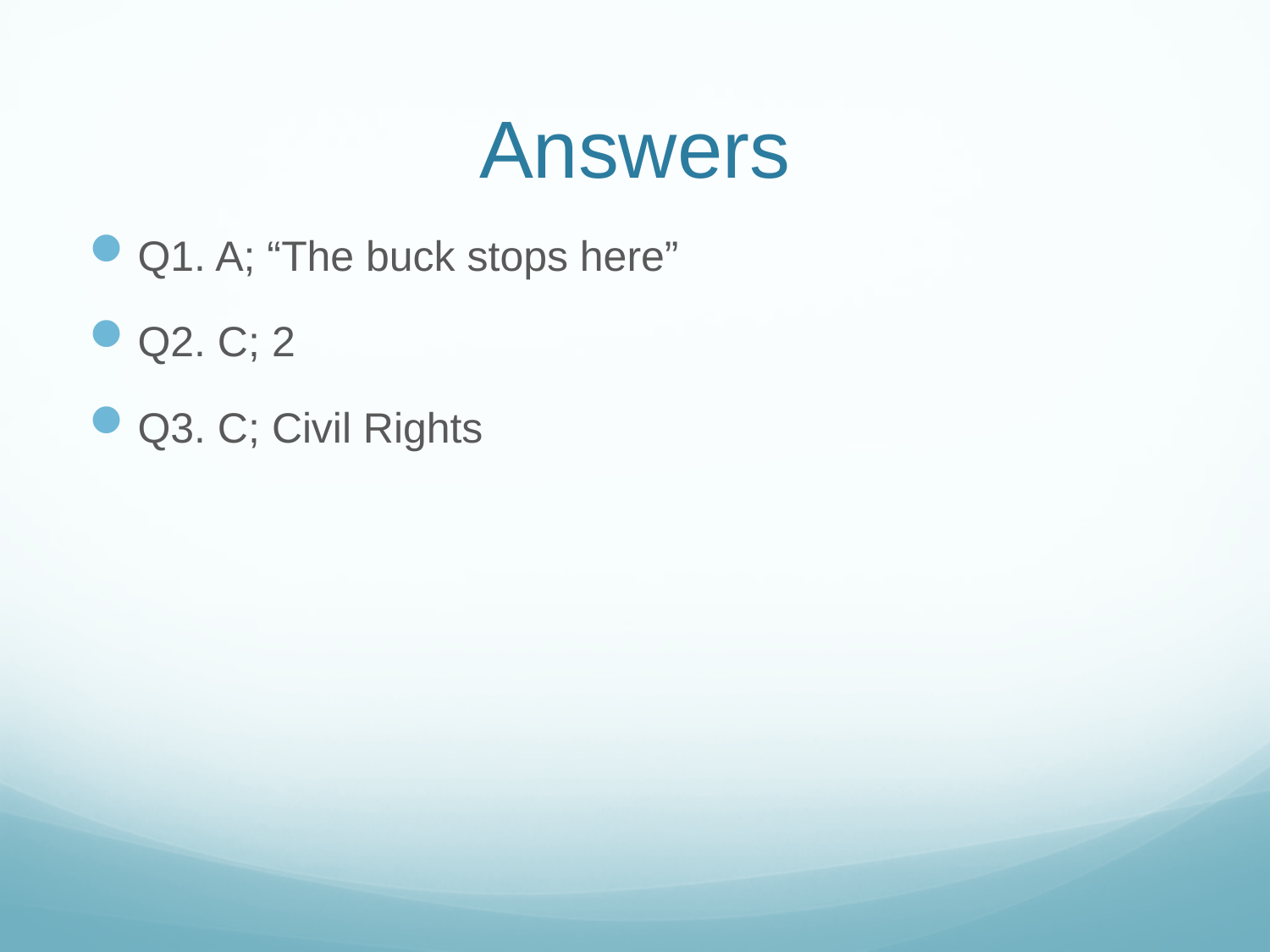

# Answers
Q1. A; “The buck stops here”
Q2. C; 2
Q3. C; Civil Rights